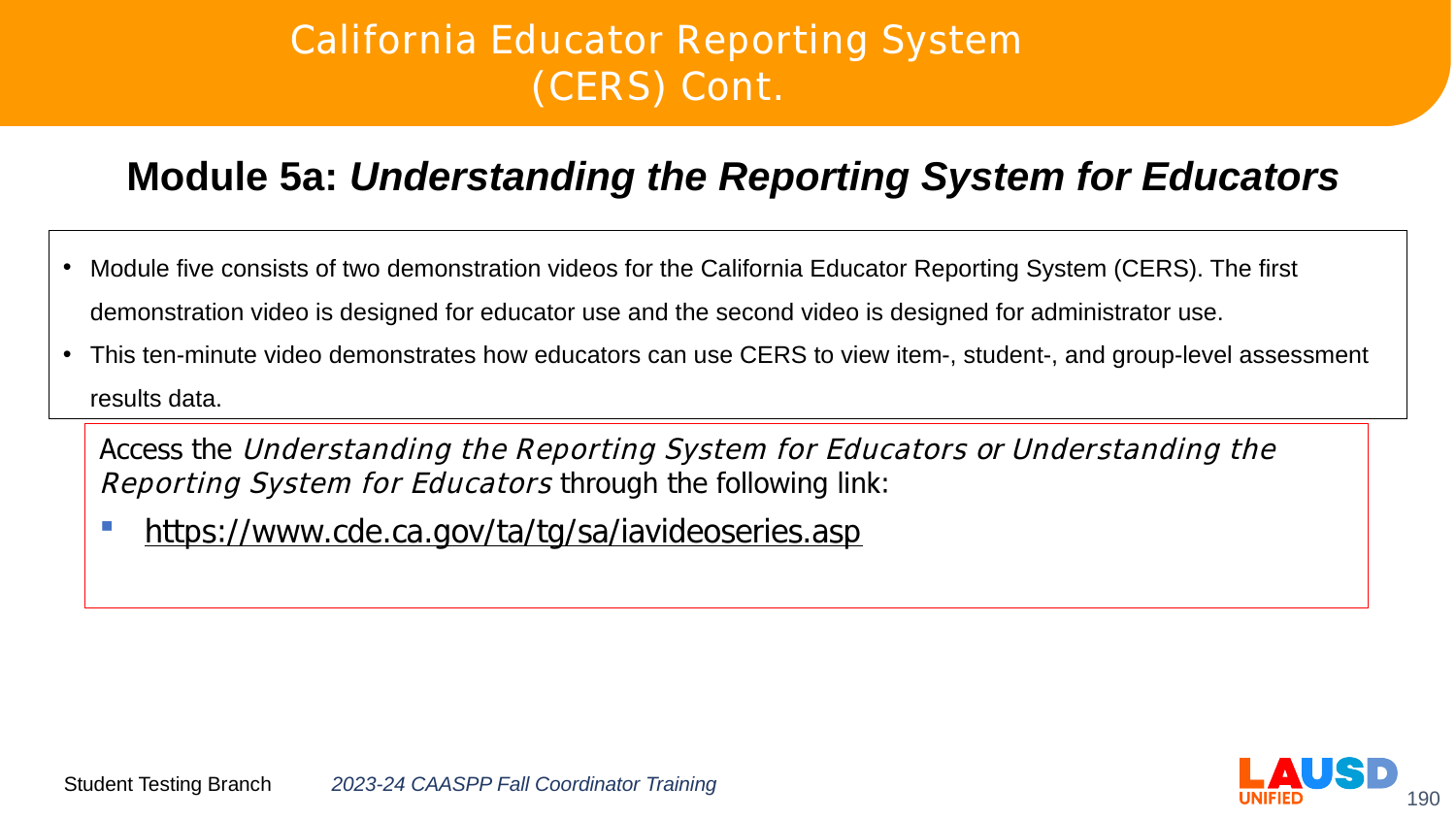

# California Educator Reporting System (CERS) Cont.
Module 5a: Understanding the Reporting System for Educators
Module five consists of two demonstration videos for the California Educator Reporting System (CERS). The first demonstration video is designed for educator use and the second video is designed for administrator use.
This ten-minute video demonstrates how educators can use CERS to view item-, student-, and group-level assessment results data.
Access the Understanding the Reporting System for Educators or Understanding the Reporting System for Educators through the following link:
https://www.cde.ca.gov/ta/tg/sa/iavideoseries.asp

2023-24 CAASPP Fall Coordinator Training